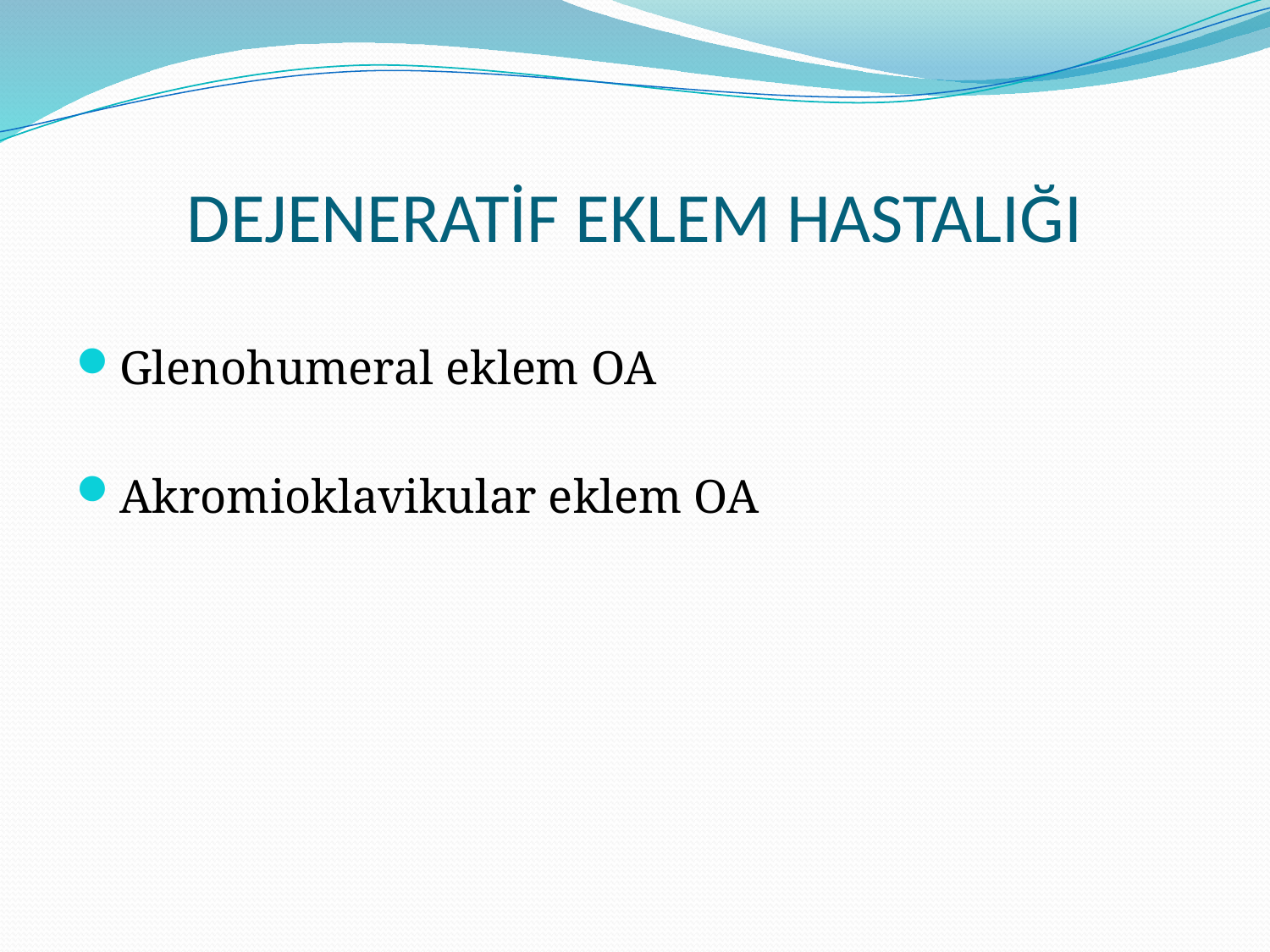

# DEJENERATİF EKLEM HASTALIĞI

Glenohumeral eklem OA

Akromioklavikular eklem OA